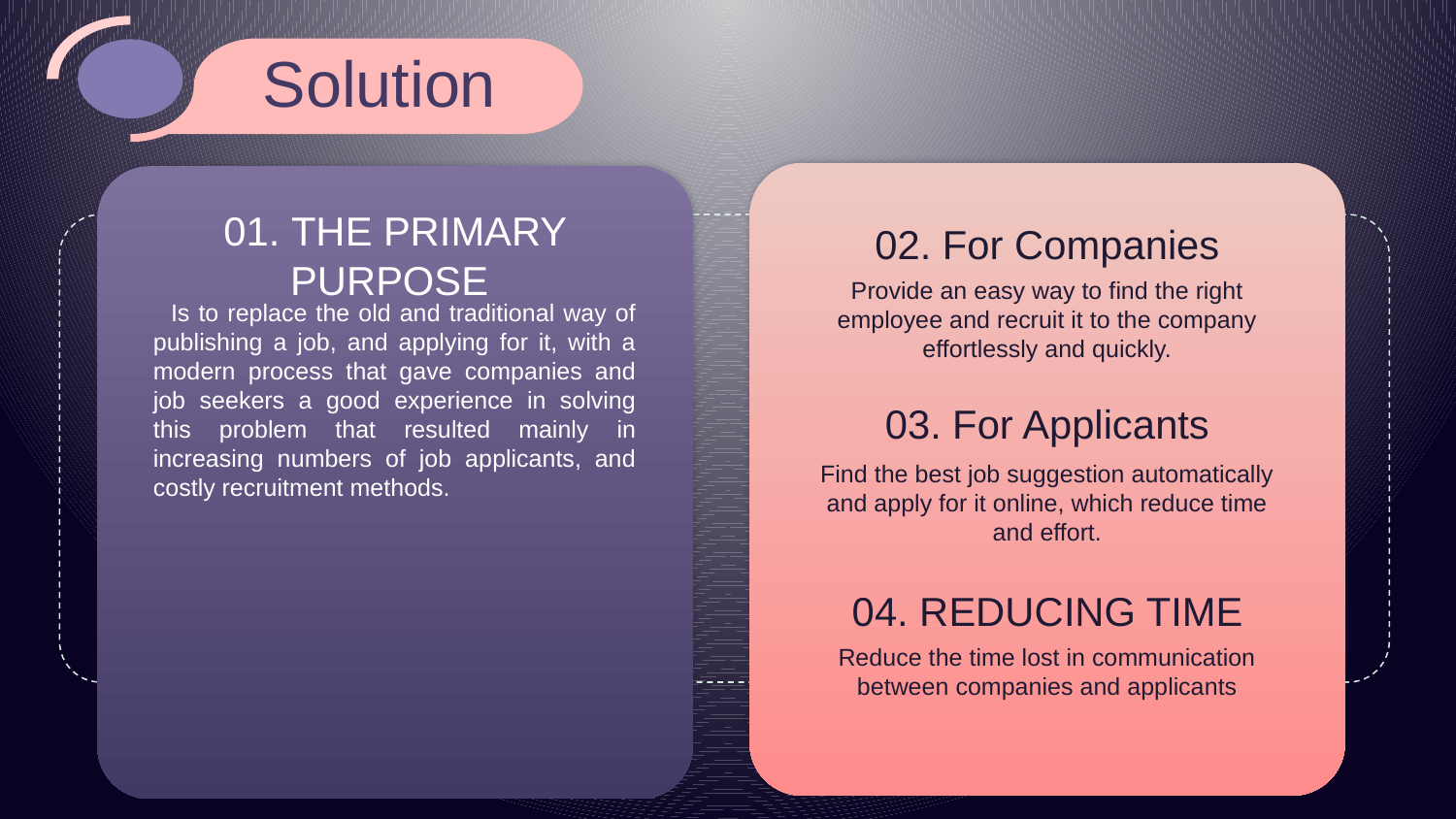

Solution

02. For Companies
# 01. THE PRIMARY PURPOSE
Provide an easy way to find the right employee and recruit it to the company effortlessly and quickly.
  Is to replace the old and traditional way of publishing a job, and applying for it, with a modern process that gave companies and job seekers a good experience in solving this problem that resulted mainly in increasing numbers of job applicants, and costly recruitment methods.
03. For Applicants
Find the best job suggestion automatically and apply for it online, which reduce time and effort.
04. REDUCING TIME
Reduce the time lost in communication between companies and applicants